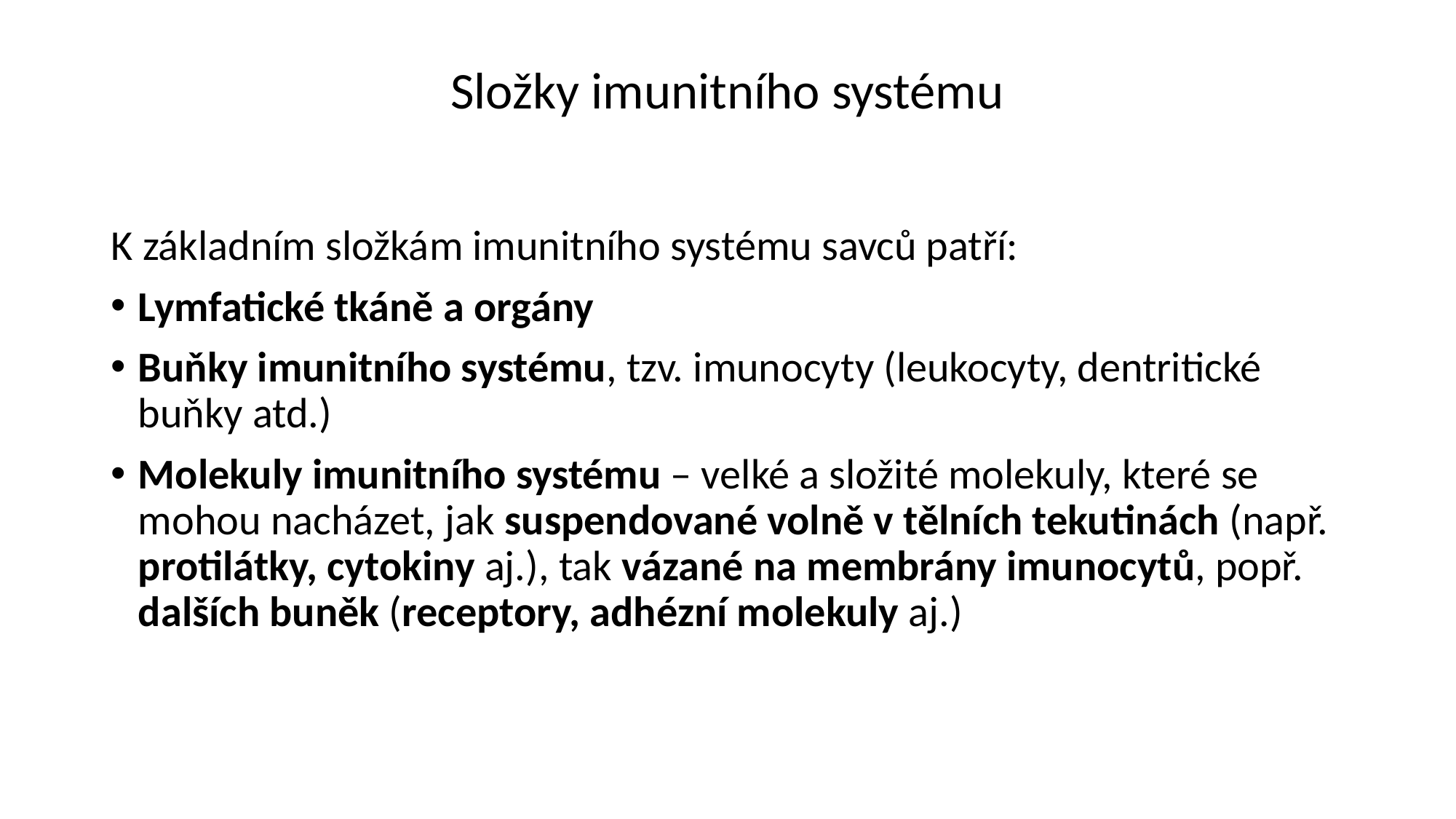

# Složky imunitního systému
K základním složkám imunitního systému savců patří:
Lymfatické tkáně a orgány
Buňky imunitního systému, tzv. imunocyty (leukocyty, dentritické buňky atd.)
Molekuly imunitního systému – velké a složité molekuly, které se mohou nacházet, jak suspendované volně v tělních tekutinách (např. protilátky, cytokiny aj.), tak vázané na membrány imunocytů, popř. dalších buněk (receptory, adhézní molekuly aj.)